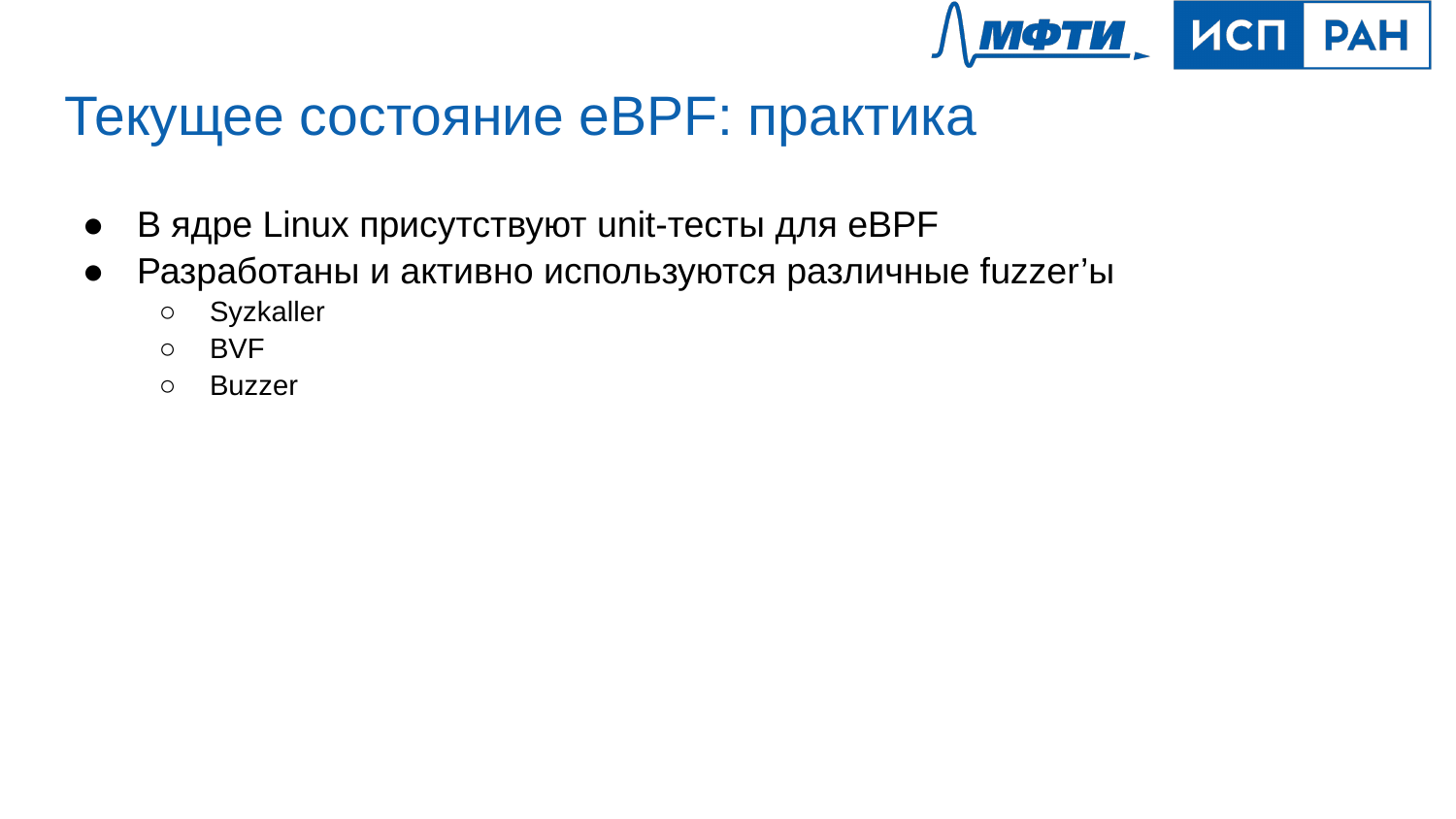

# Текущее состояние eBPF: практика
В ядре Linux присутствуют unit-тесты для eBPF
Разработаны и активно используются различные fuzzer’ы
Syzkaller
BVF
Buzzer